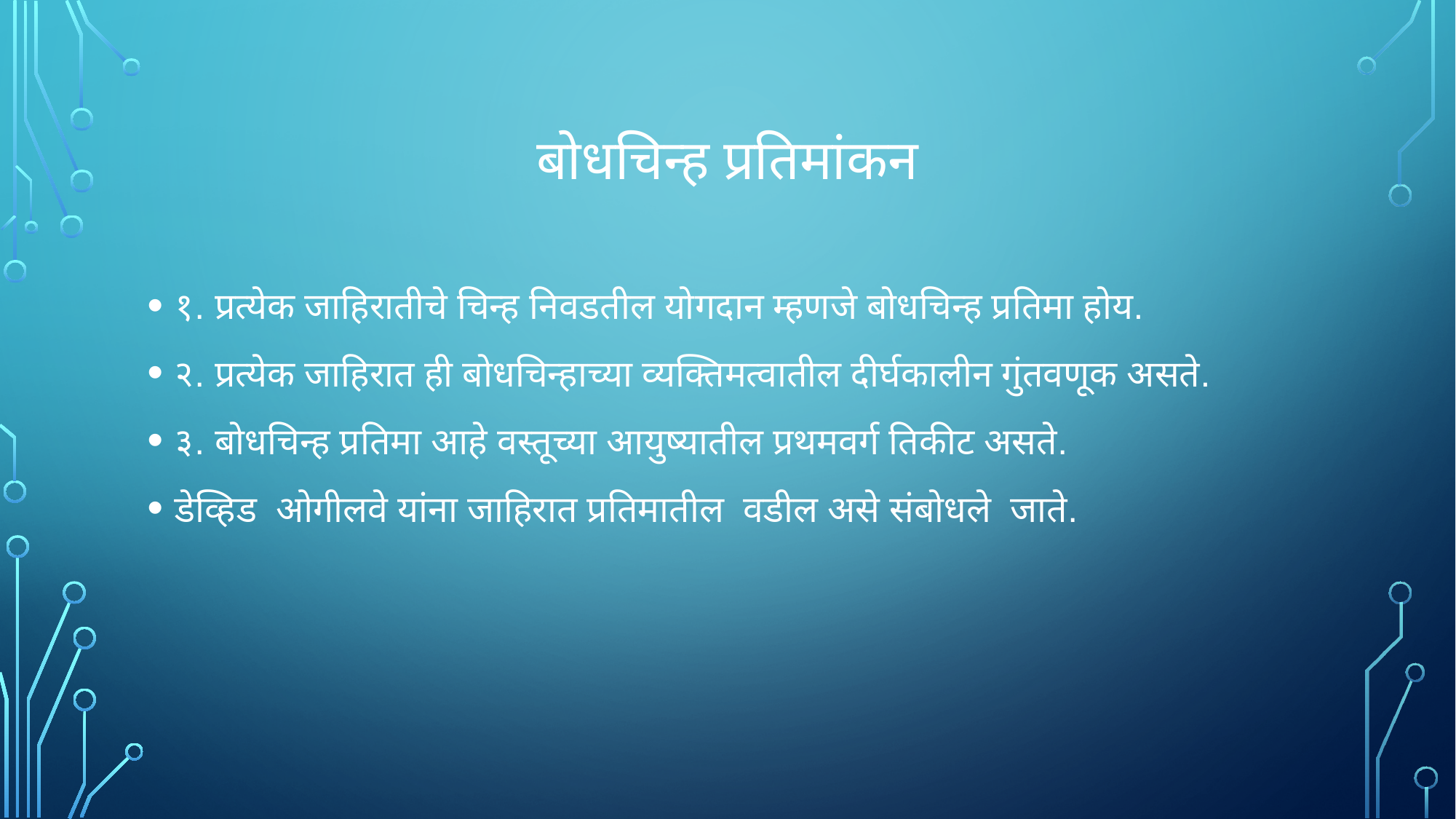

# बोधचिन्ह प्रतिमांकन
१. प्रत्येक जाहिरातीचे चिन्ह निवडतील योगदान म्हणजे बोधचिन्ह प्रतिमा होय.
२. प्रत्येक जाहिरात ही बोधचिन्हाच्या व्यक्तिमत्वातील दीर्घकालीन गुंतवणूक असते.
३. बोधचिन्ह प्रतिमा आहे वस्तूच्या आयुष्यातील प्रथमवर्ग तिकीट असते.
डेव्हिड  ओगीलवे यांना जाहिरात प्रतिमातील  वडील असे संबोधले  जाते.